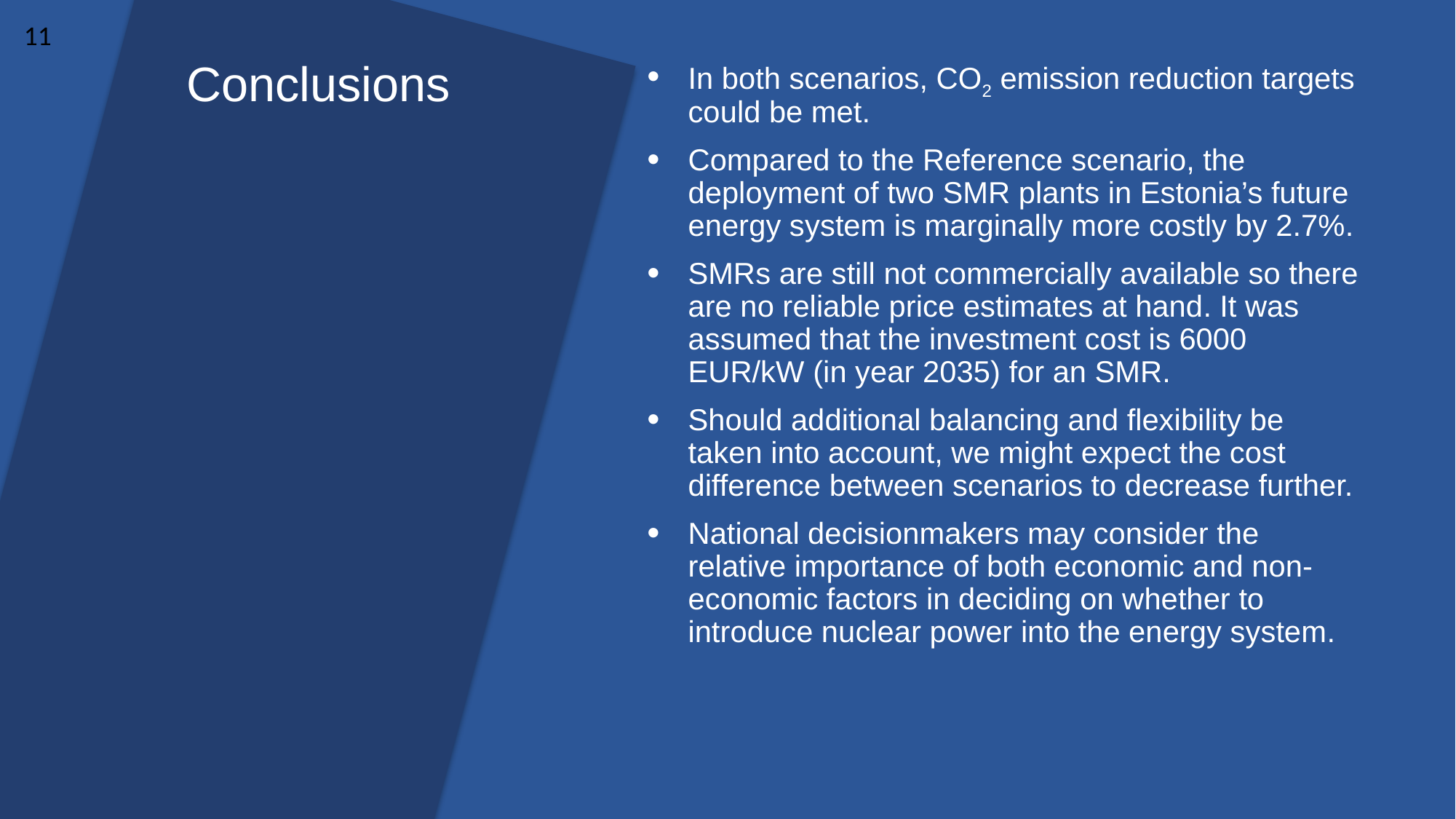

11
Conclusions
In both scenarios, CO2 emission reduction targets could be met.
Compared to the Reference scenario, the deployment of two SMR plants in Estonia’s future energy system is marginally more costly by 2.7%.
SMRs are still not commercially available so there are no reliable price estimates at hand. It was assumed that the investment cost is 6000 EUR/kW (in year 2035) for an SMR.
Should additional balancing and flexibility be taken into account, we might expect the cost difference between scenarios to decrease further.
National decisionmakers may consider the relative importance of both economic and non-economic factors in deciding on whether to introduce nuclear power into the energy system.